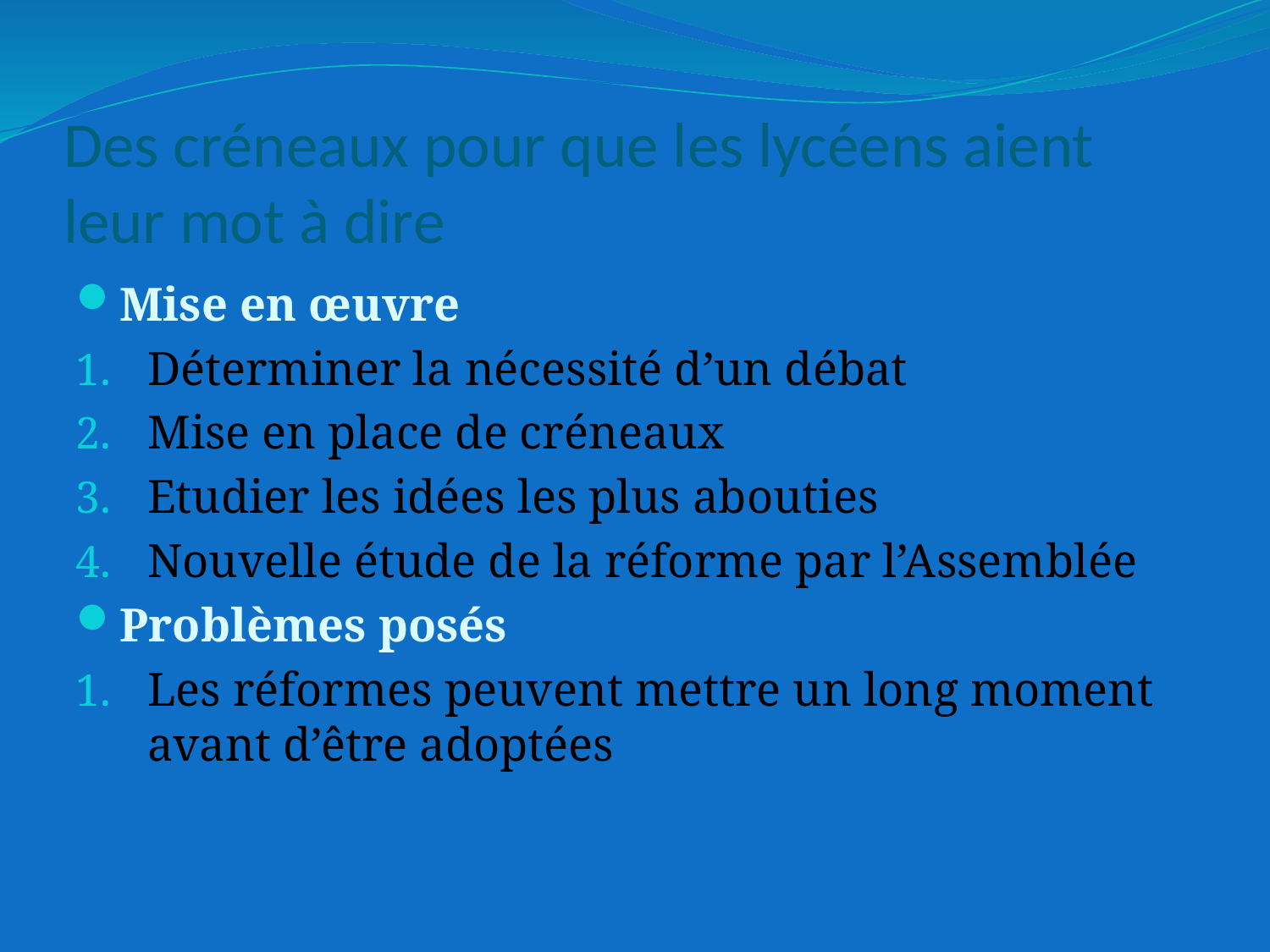

# Des créneaux pour que les lycéens aient leur mot à dire
Mise en œuvre
Déterminer la nécessité d’un débat
Mise en place de créneaux
Etudier les idées les plus abouties
Nouvelle étude de la réforme par l’Assemblée
Problèmes posés
Les réformes peuvent mettre un long moment avant d’être adoptées